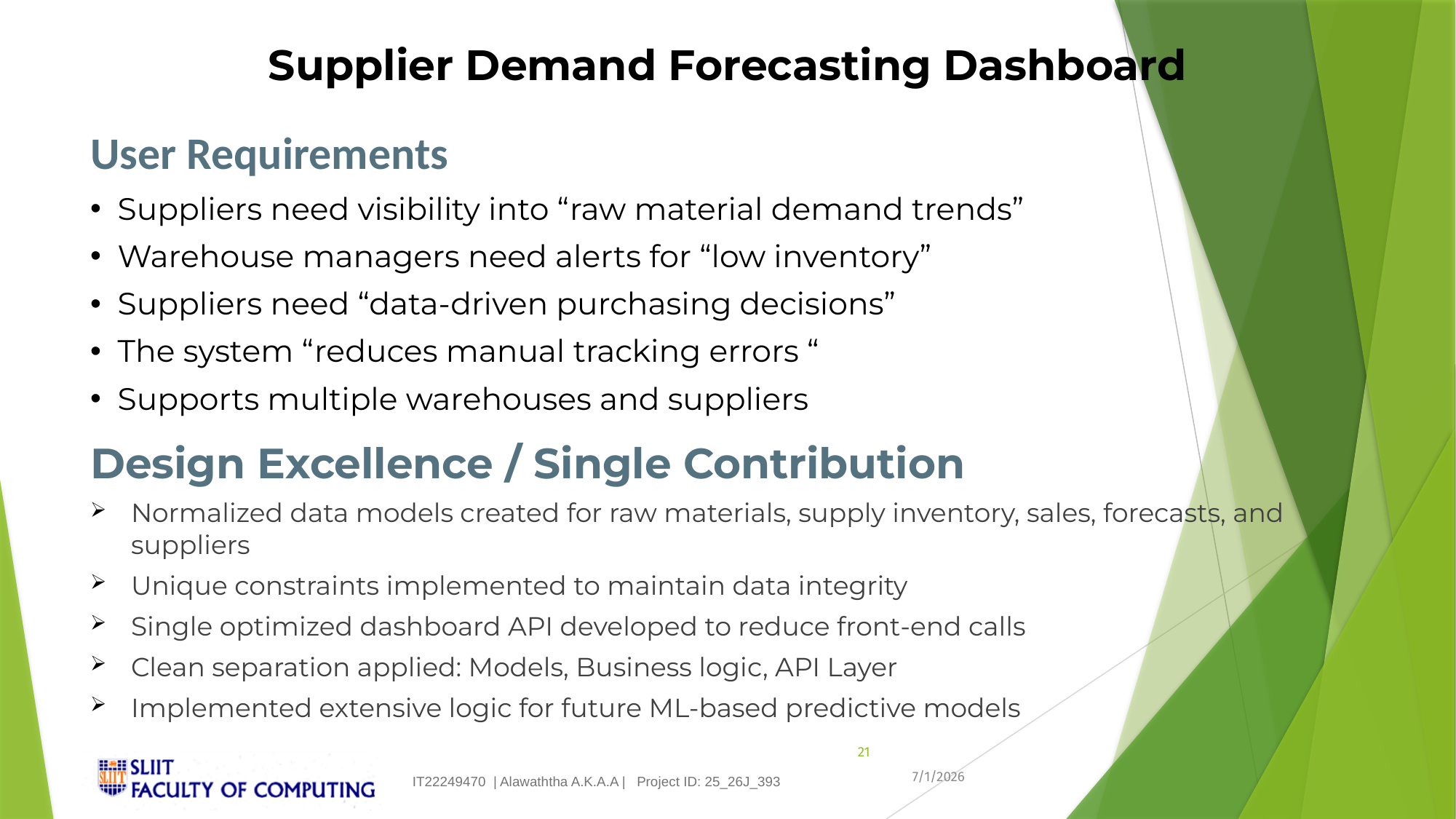

Supplier Demand Forecasting Dashboard
User Requirements
Suppliers need visibility into “raw material demand trends”
Warehouse managers need alerts for “low inventory”
Suppliers need “data-driven purchasing decisions”
The system “reduces manual tracking errors “
Supports multiple warehouses and suppliers
Design Excellence / Single Contribution
Normalized data models created for raw materials, supply inventory, sales, forecasts, and suppliers
Unique constraints implemented to maintain data integrity
Single optimized dashboard API developed to reduce front-end calls
Clean separation applied: Models, Business logic, API Layer
Implemented extensive logic for future ML-based predictive models
21
7/1/2026
IT22249470  | Alawaththa A.K.A.A |   Project ID: 25_26J_393